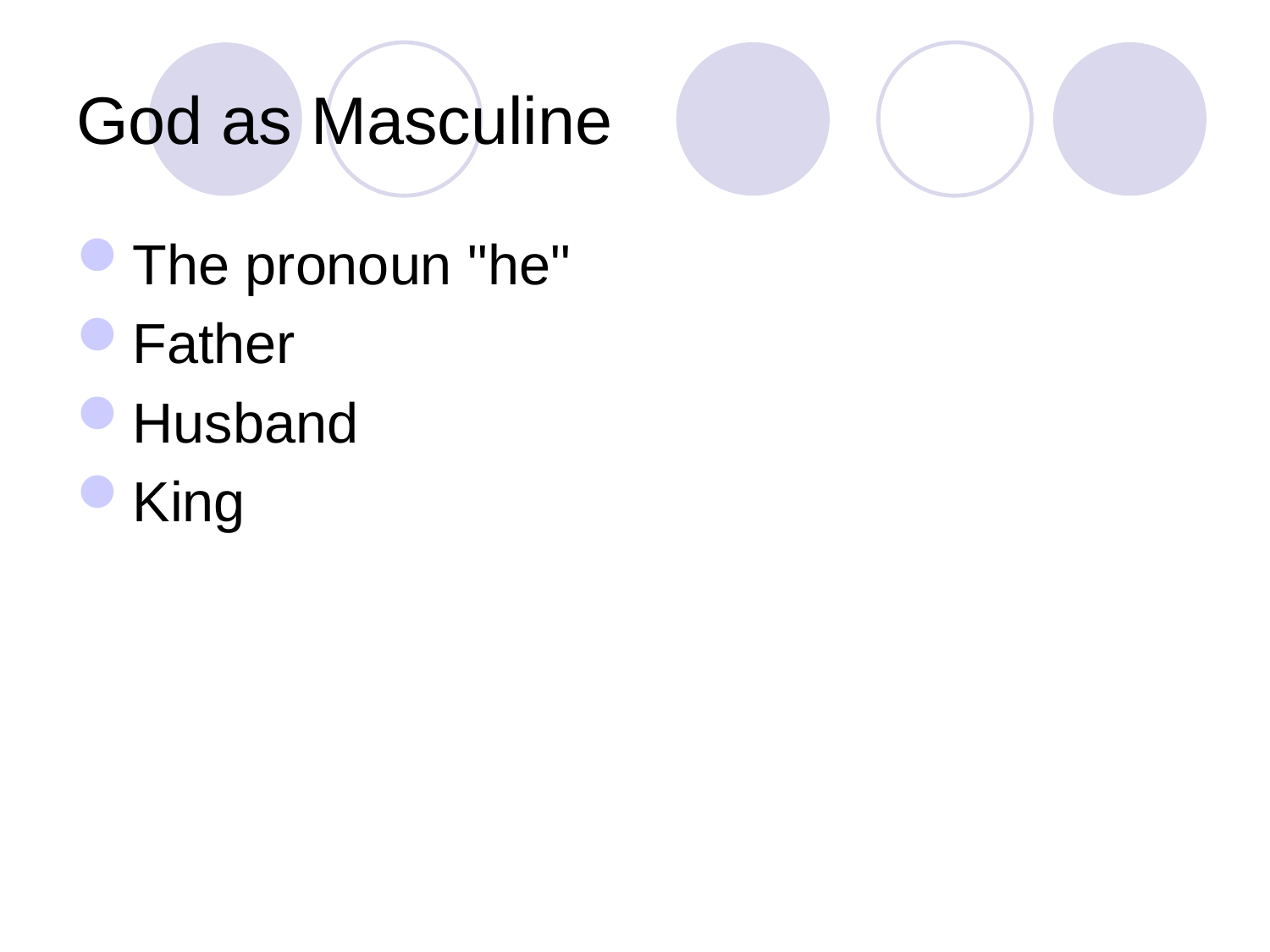

# God as Masculine
The pronoun "he"
Father
Husband
King